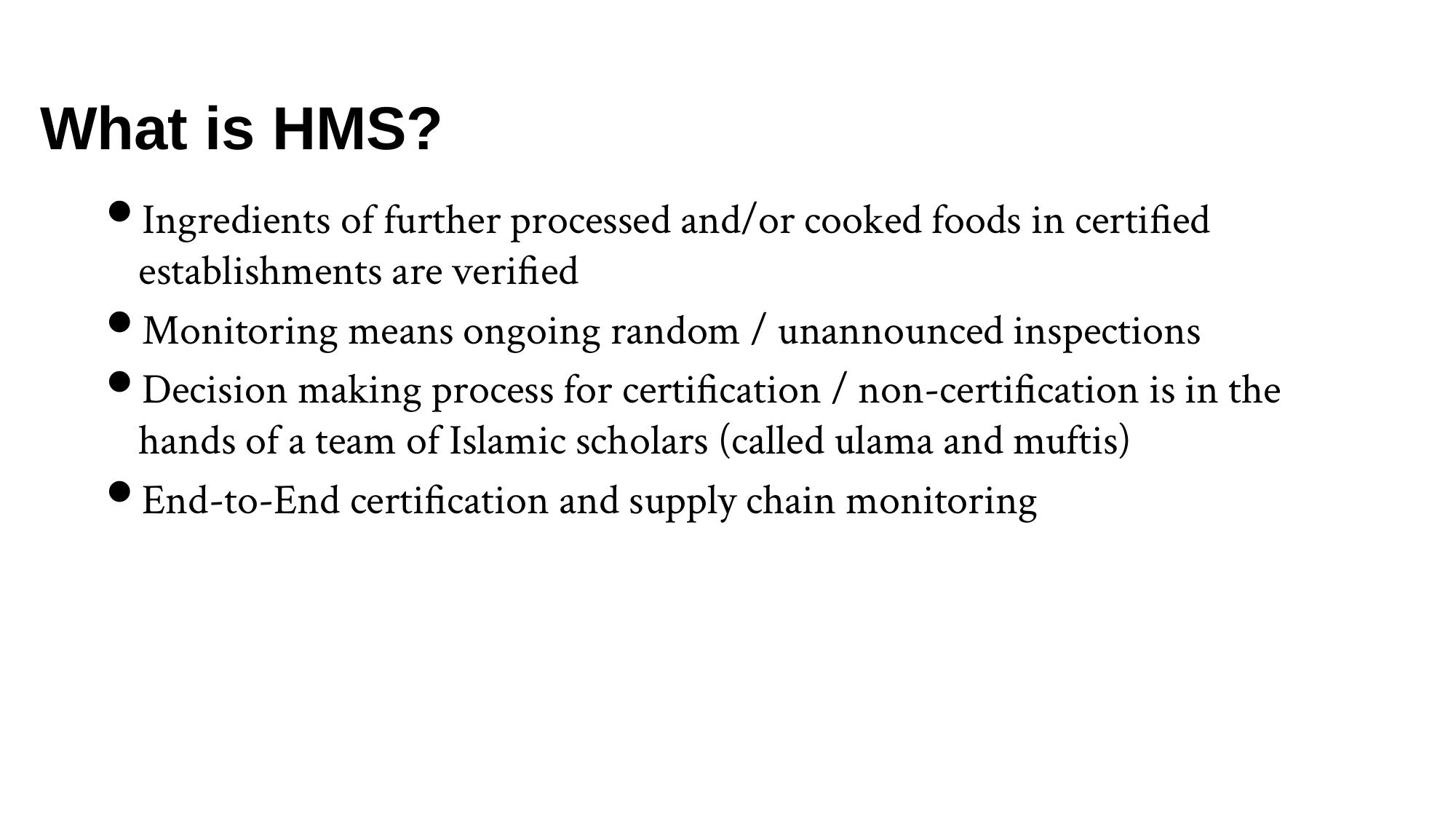

What is HMS?
Ingredients of further processed and/or cooked foods in certified establishments are verified
Monitoring means ongoing random / unannounced inspections
Decision making process for certification / non-certification is in the hands of a team of Islamic scholars (called ulama and muftis)
End-to-End certification and supply chain monitoring